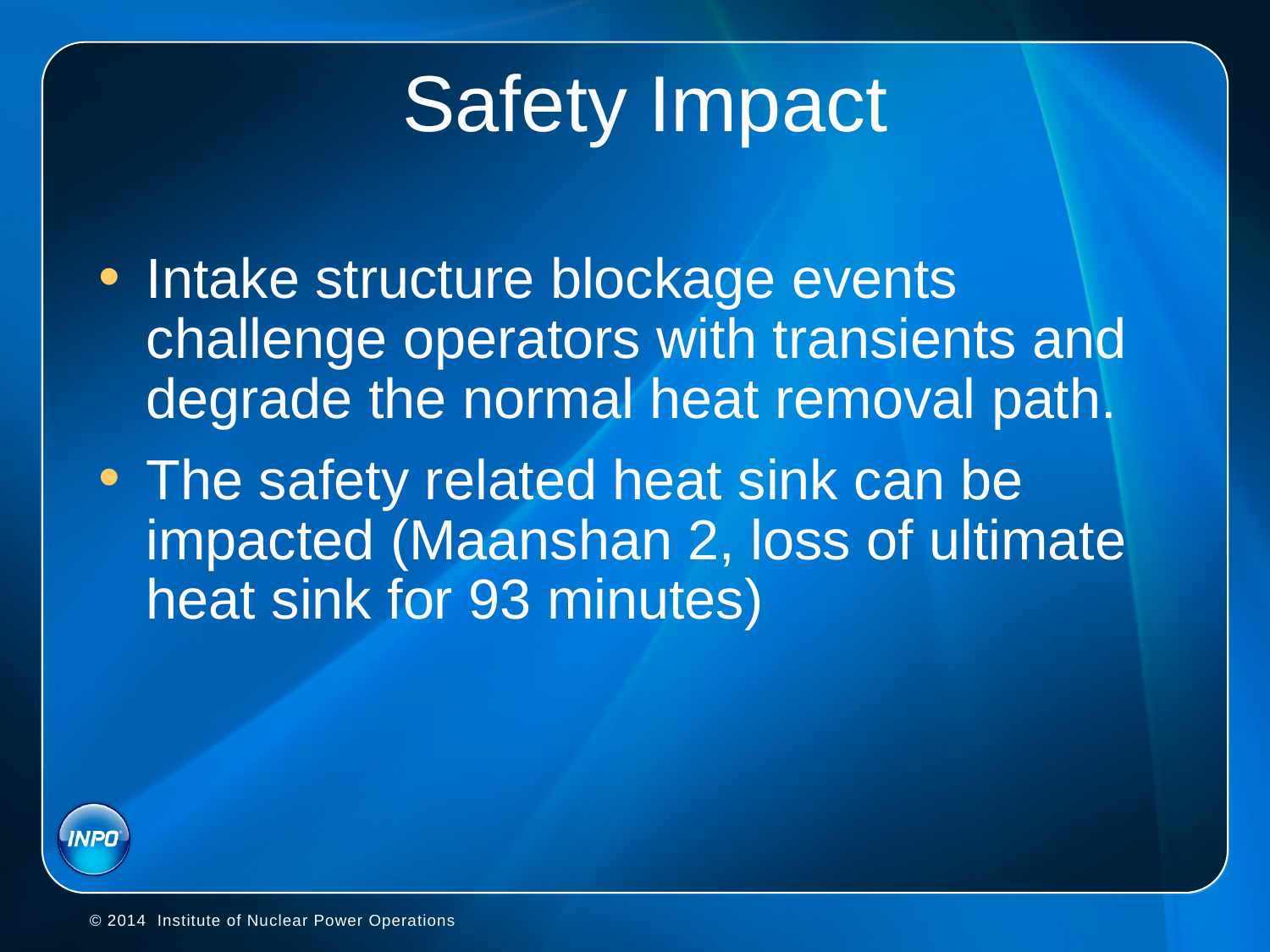

Safety Impact

Intake structure blockage events challenge operators with transients and degrade the normal heat removal path.
The safety related heat sink can be impacted (Maanshan 2, loss of ultimate heat sink for 93 minutes)